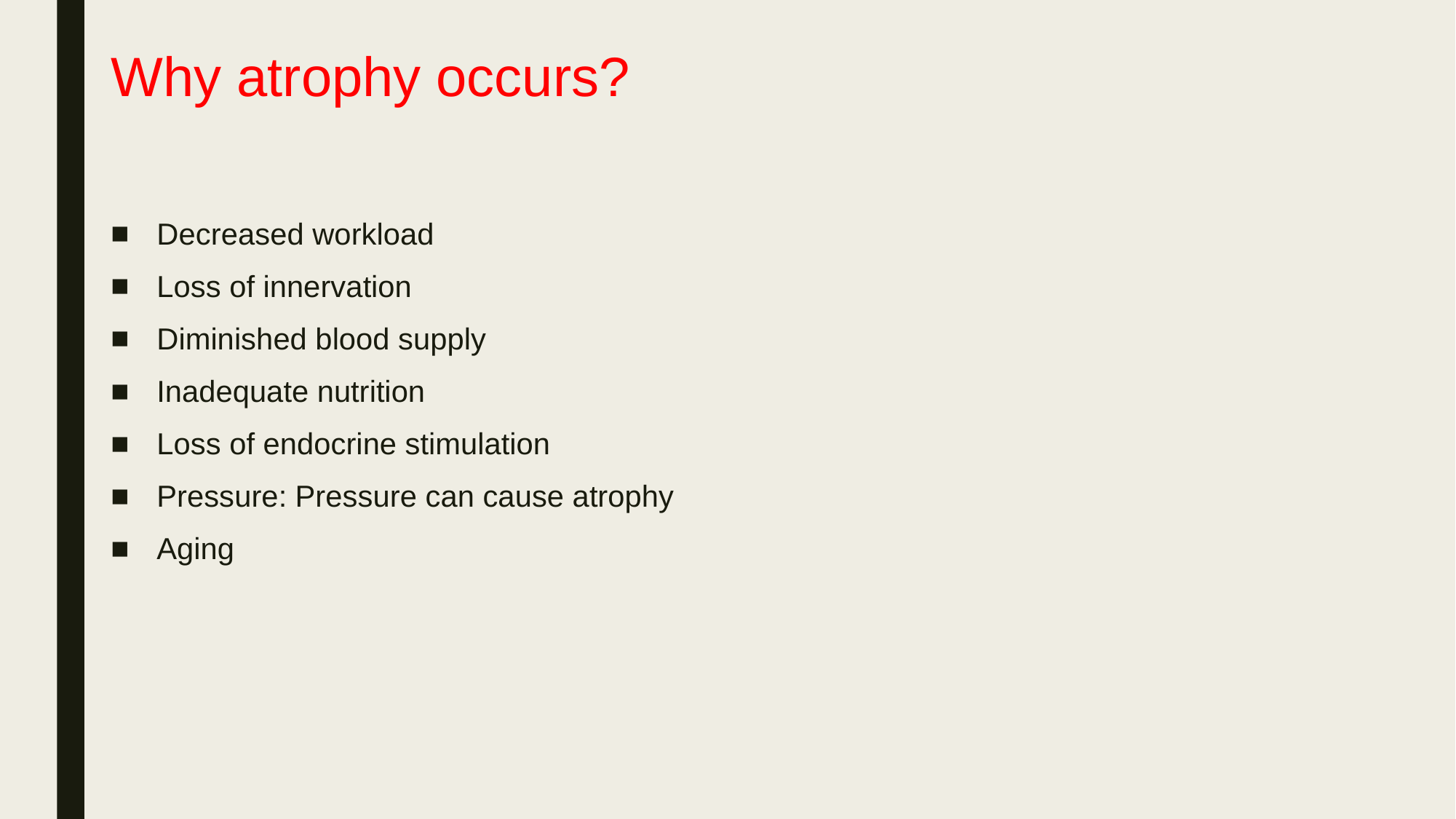

# Why atrophy occurs?
Decreased workload
Loss of innervation
Diminished blood supply
Inadequate nutrition
Loss of endocrine stimulation
Pressure: Pressure can cause atrophy
Aging